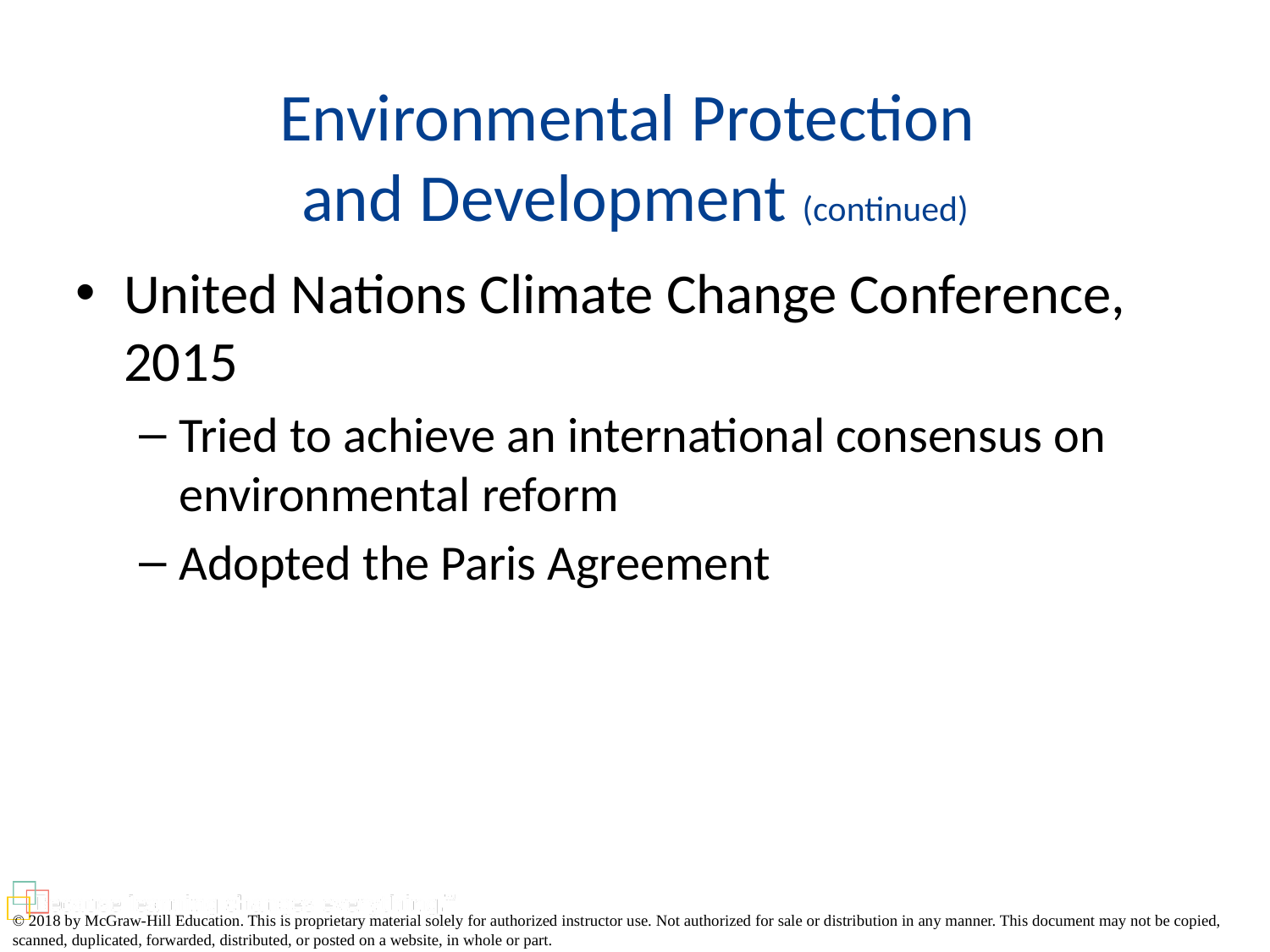

# Environmental Protection and Development (continued)
United Nations Climate Change Conference, 2015
Tried to achieve an international consensus on environmental reform
Adopted the Paris Agreement